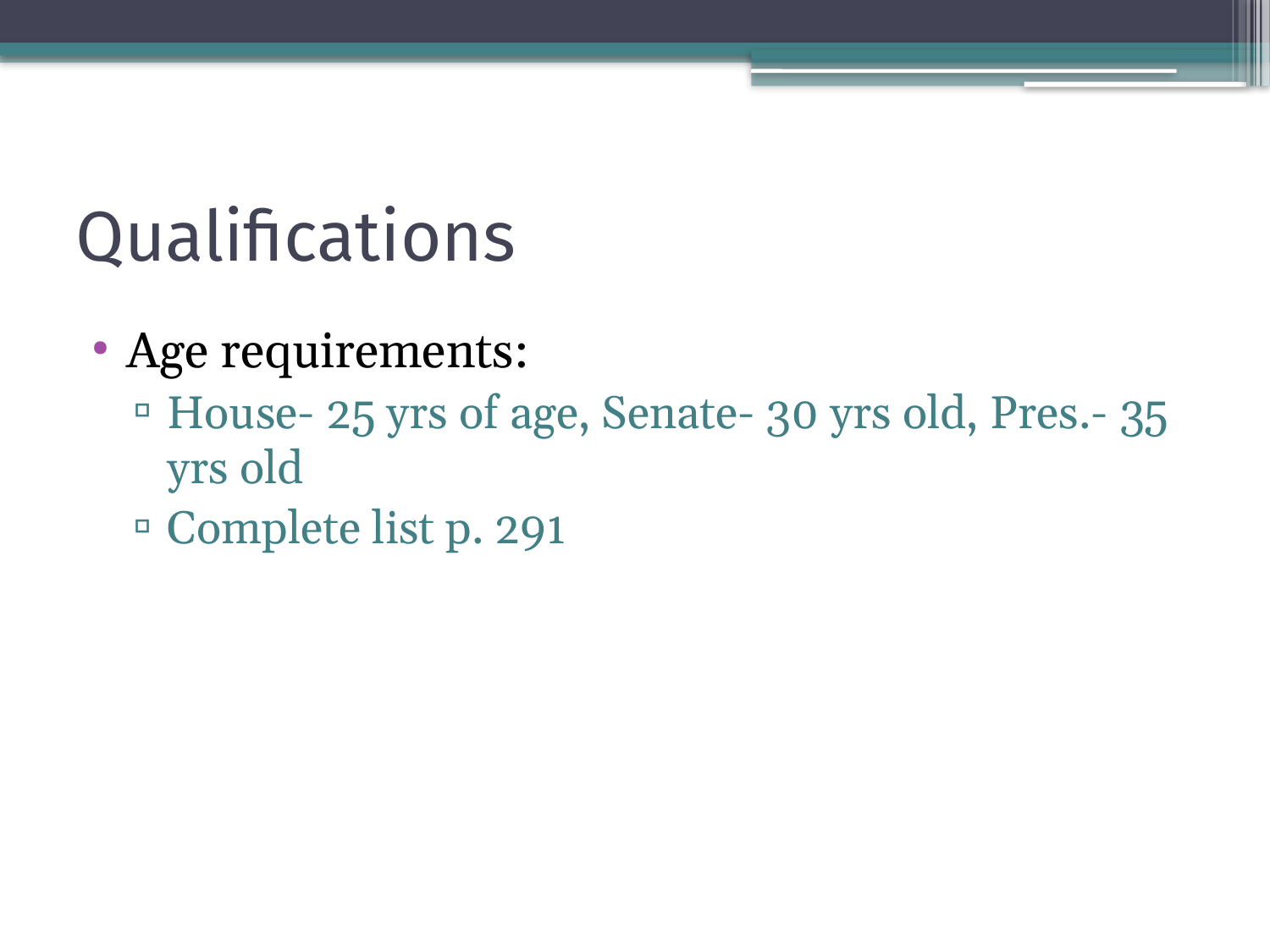

# Qualifications
Age requirements:
House- 25 yrs of age, Senate- 30 yrs old, Pres.- 35 yrs old
Complete list p. 291